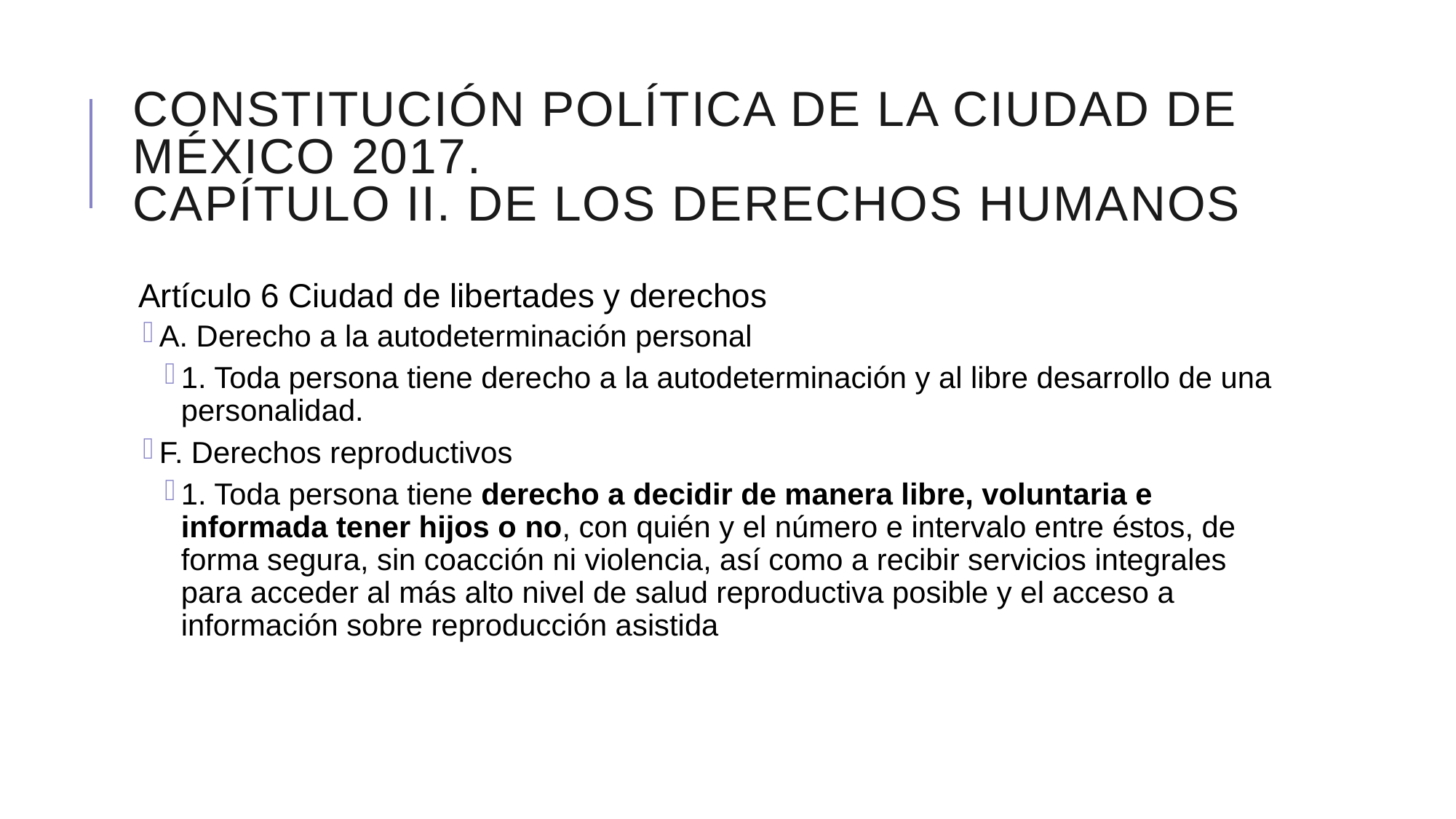

# Constitución política de la ciudad de México 2017. Capítulo II. De los Derechos humanos
Artículo 6 Ciudad de libertades y derechos
A. Derecho a la autodeterminación personal
1. Toda persona tiene derecho a la autodeterminación y al libre desarrollo de una personalidad.
F. Derechos reproductivos
1. Toda persona tiene derecho a decidir de manera libre, voluntaria e informada tener hijos o no, con quién y el número e intervalo entre éstos, de forma segura, sin coacción ni violencia, así como a recibir servicios integrales para acceder al más alto nivel de salud reproductiva posible y el acceso a información sobre reproducción asistida